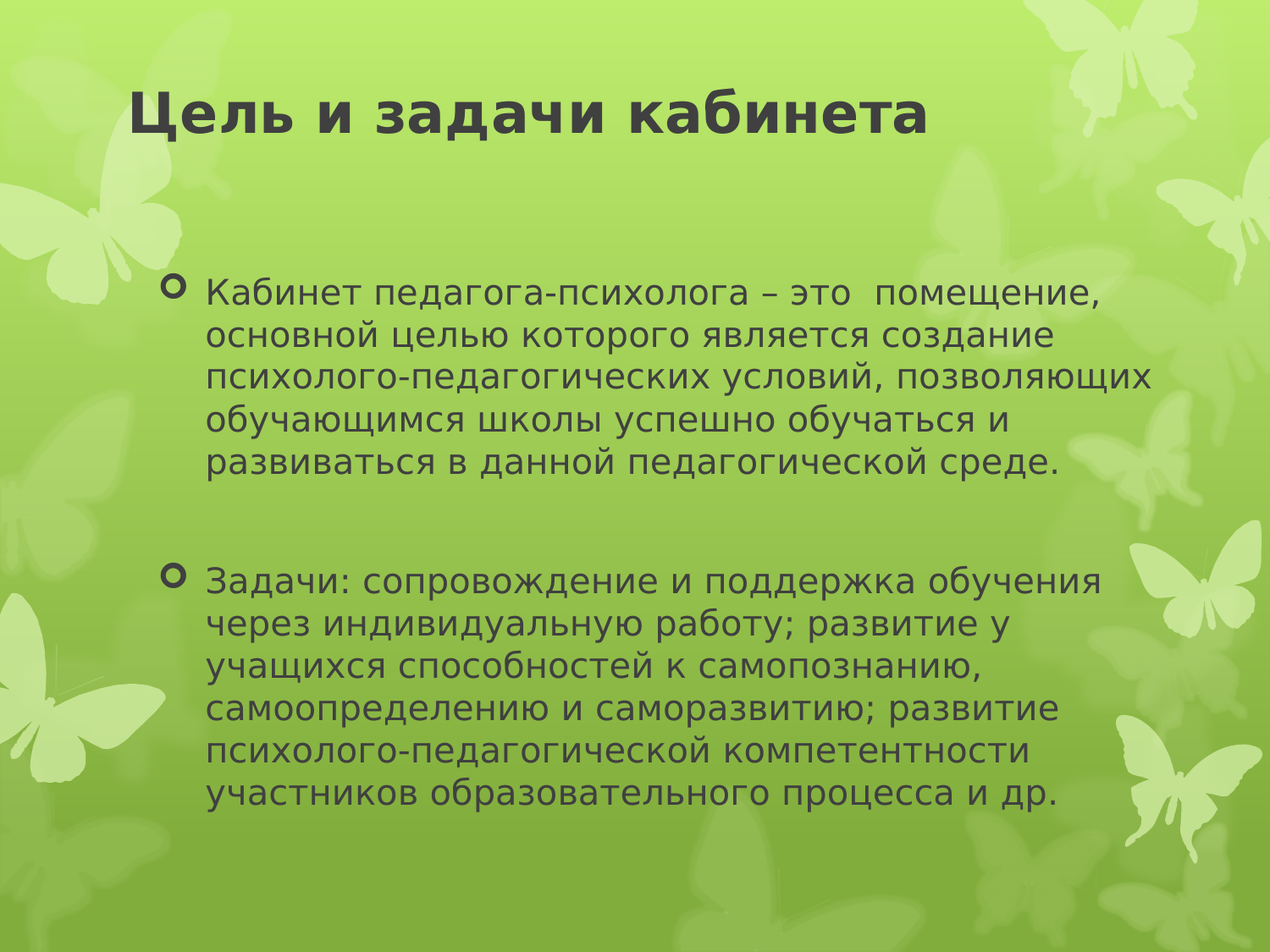

# Цель и задачи кабинета
Кабинет педагога-психолога – это  помещение, основной целью которого является создание психолого-педагогических условий, позволяющих обучающимся школы успешно обучаться и развиваться в данной педагогической среде.

Задачи: сопровождение и поддержка обучения через индивидуальную работу; развитие у учащихся способностей к самопознанию, самоопределению и саморазвитию; развитие психолого-педагогической компетентности  участников образовательного процесса и др.